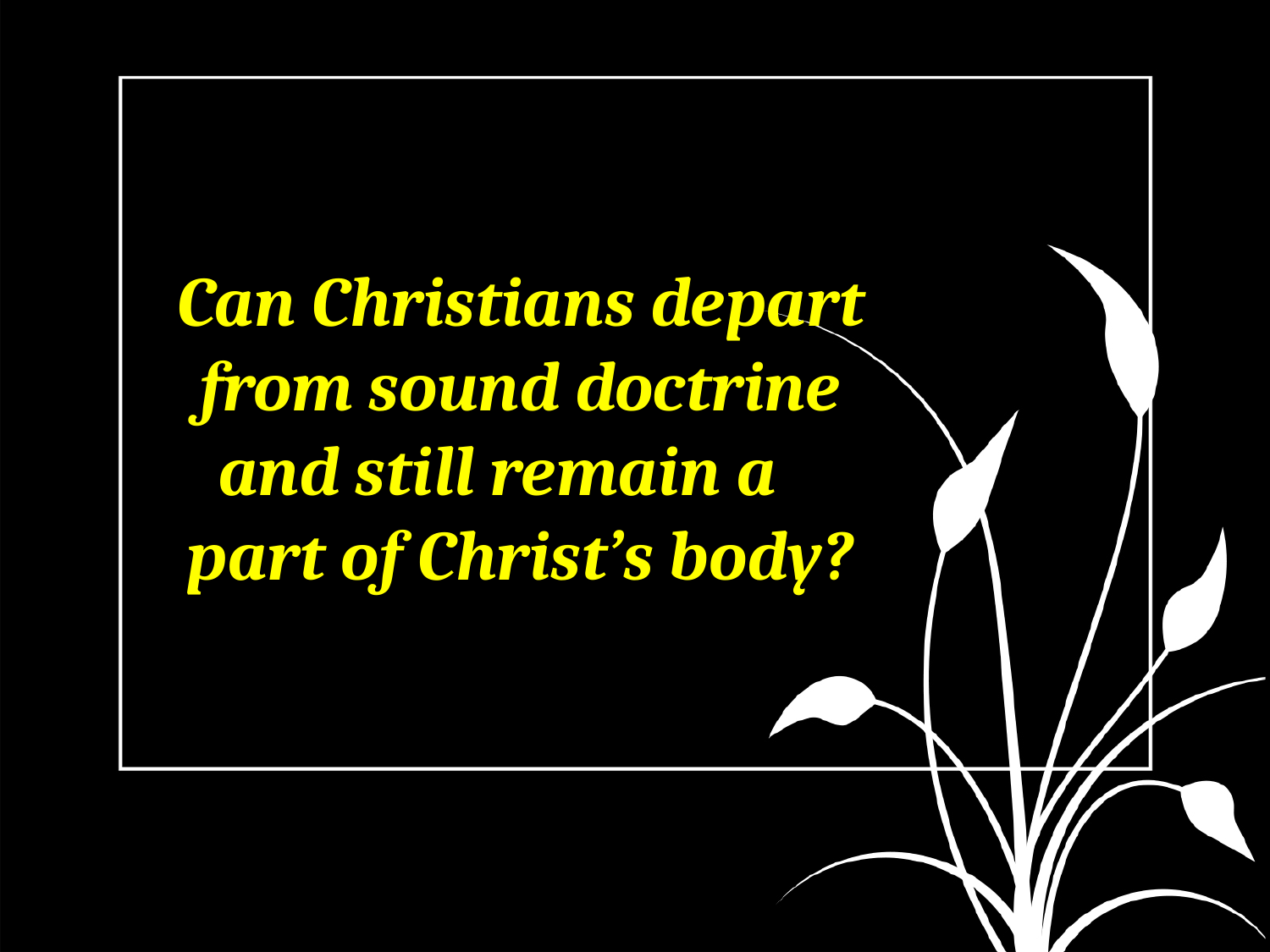

Can Christians depart from sound doctrine and still remain a    part of Christ’s body?